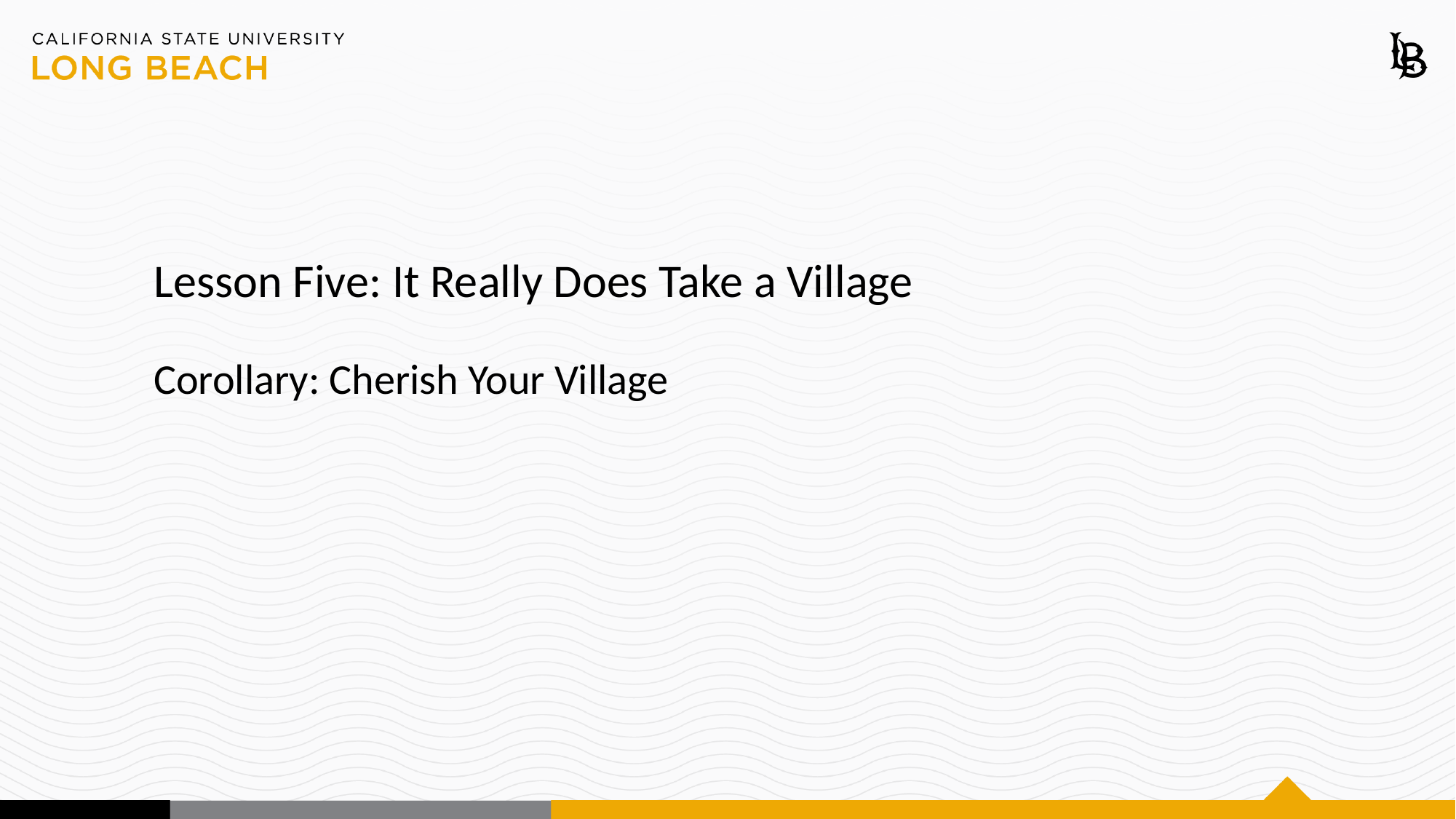

# Lesson Five: It Really Does Take a Village Corollary: Cherish Your Village